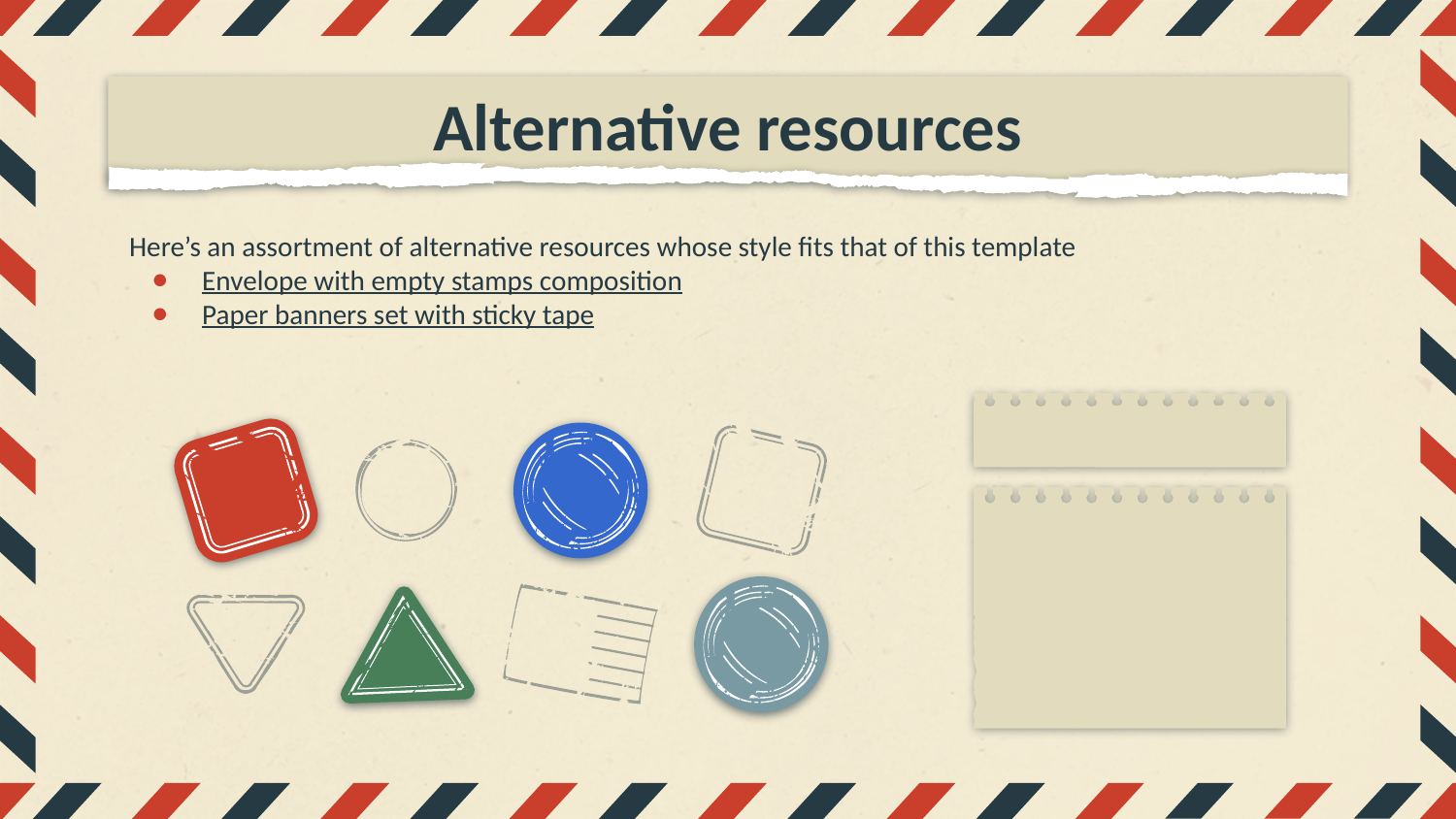

# Alternative resources
Here’s an assortment of alternative resources whose style fits that of this template
Envelope with empty stamps composition
Paper banners set with sticky tape